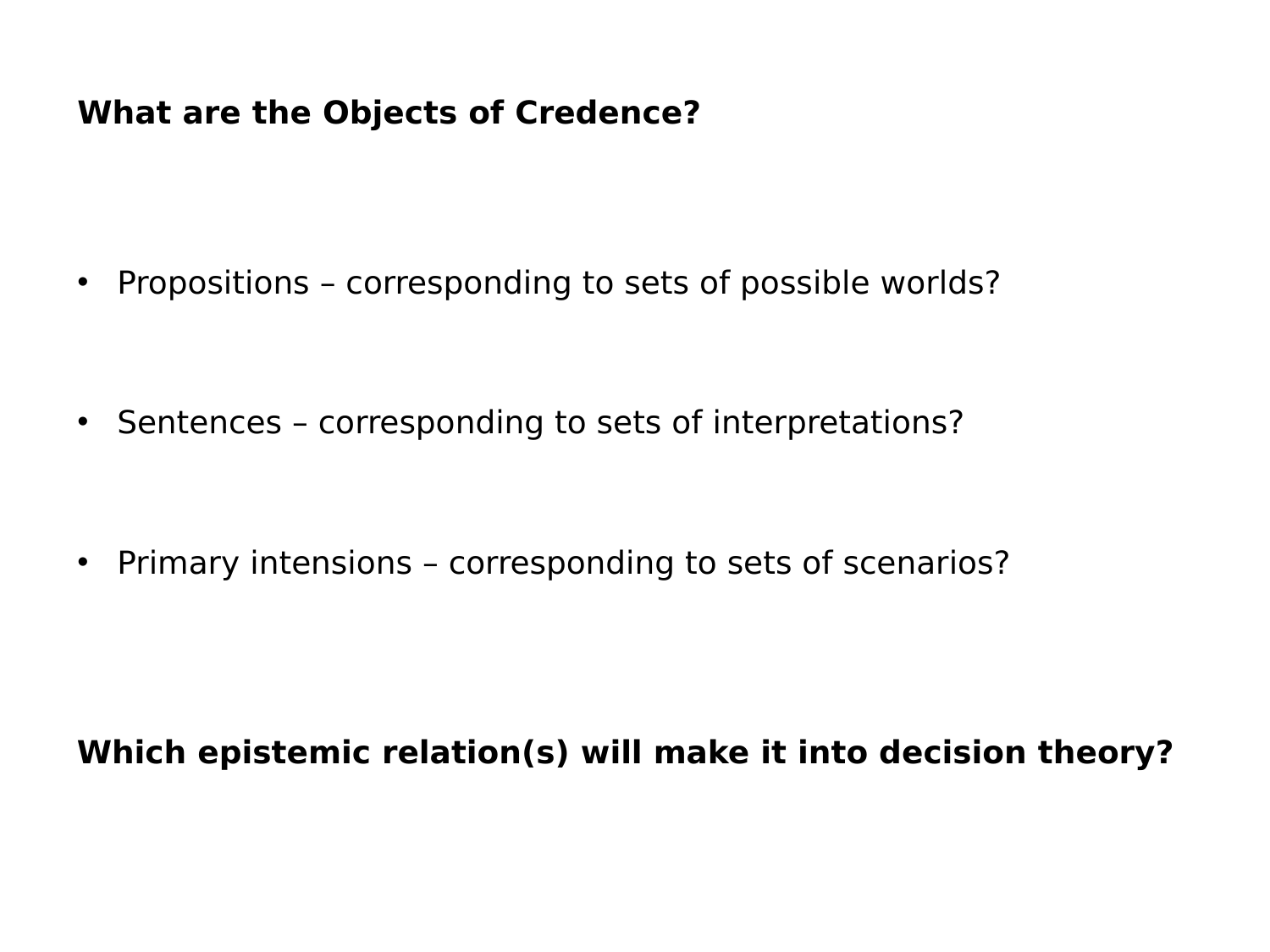

What are the Objects of Credence?

Propositions – corresponding to sets of possible worlds?

Sentences – corresponding to sets of interpretations?

Primary intensions – corresponding to sets of scenarios?

Which epistemic relation(s) will make it into decision theory?